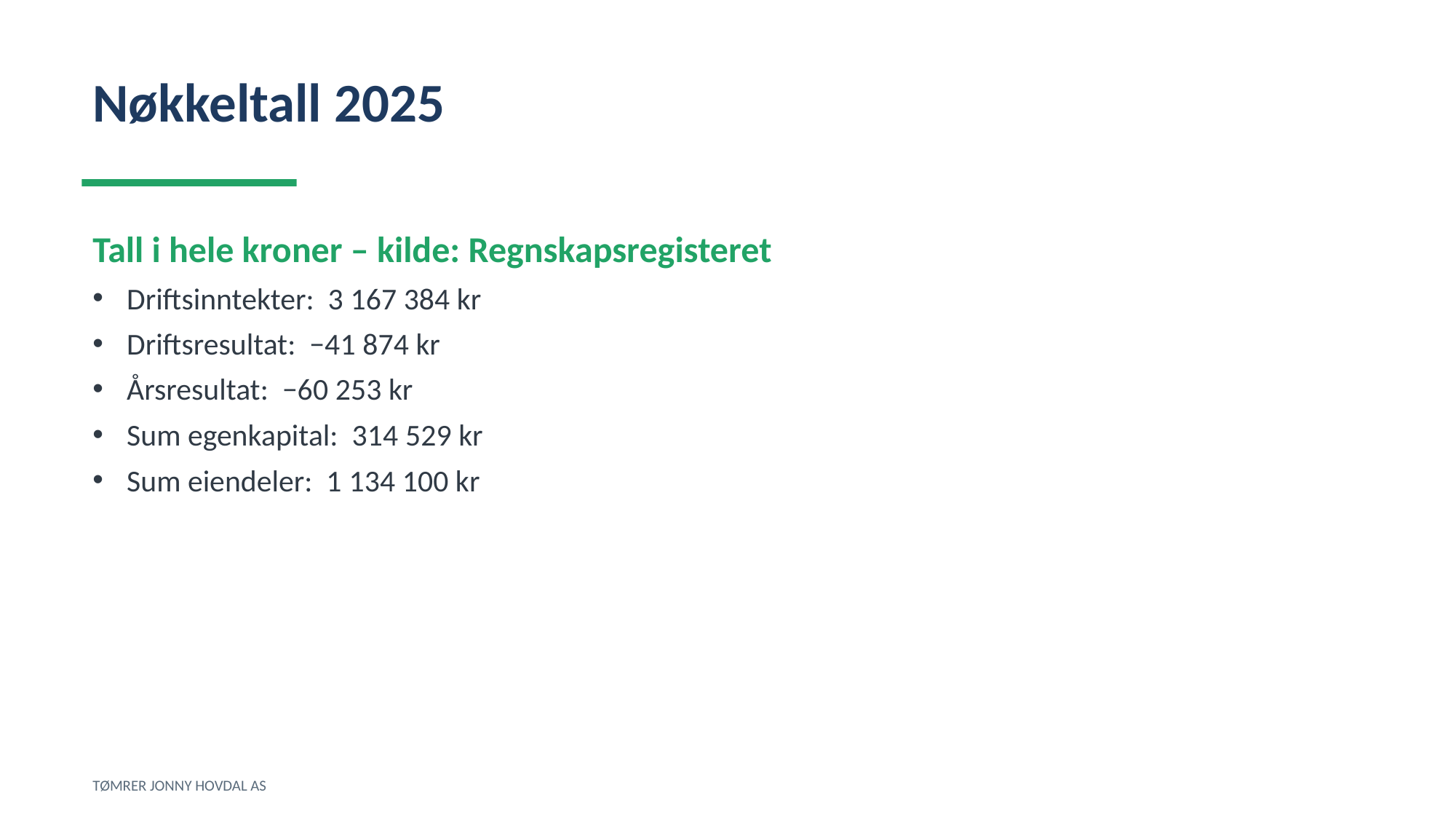

Nøkkeltall 2025

Tall i hele kroner – kilde: Regnskapsregisteret
Driftsinntekter:  3 167 384 kr
Driftsresultat:  −41 874 kr
Årsresultat:  −60 253 kr
Sum egenkapital:  314 529 kr
Sum eiendeler:  1 134 100 kr
TØMRER JONNY HOVDAL AS